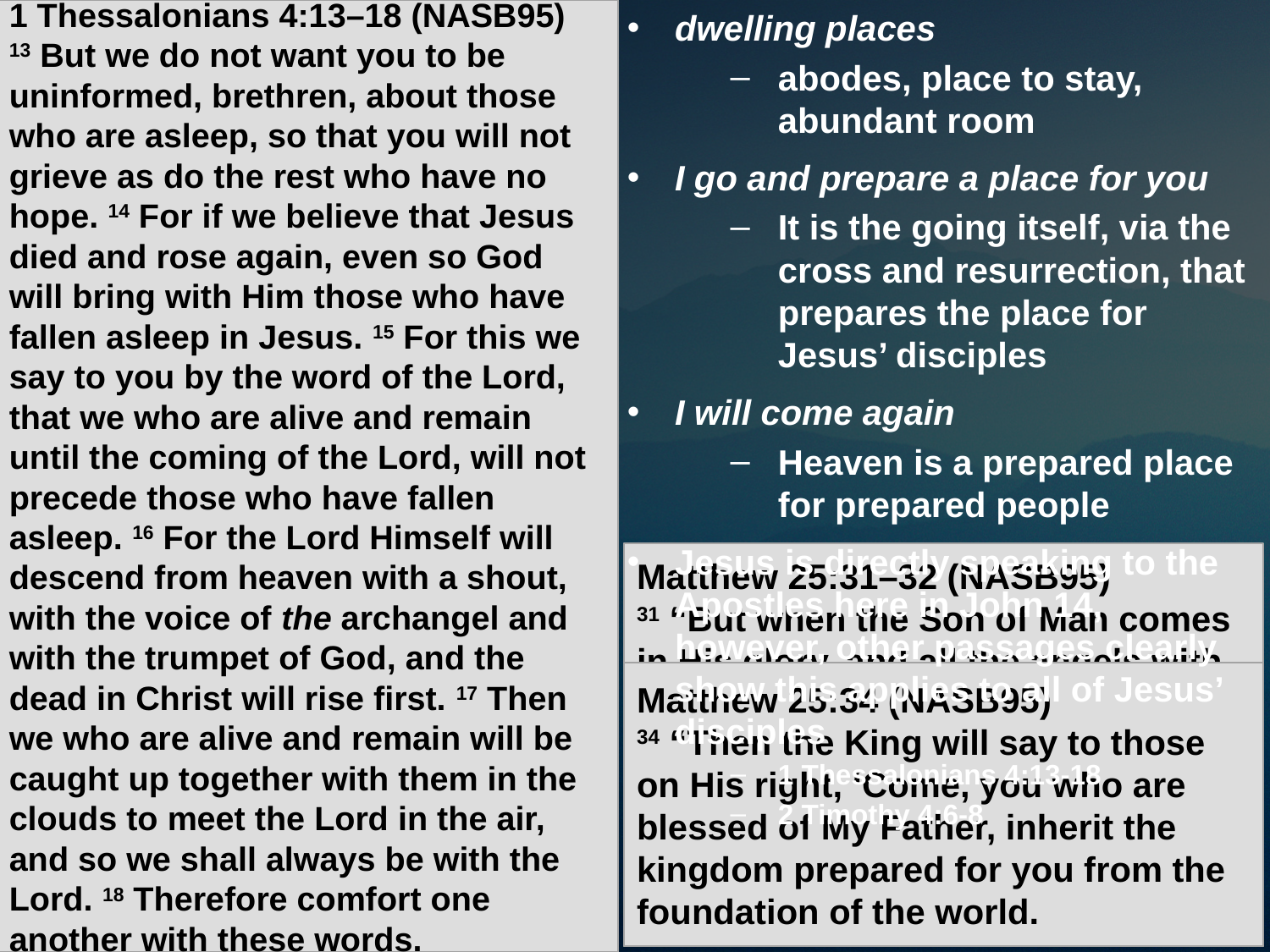

John 14:2–3 (NASB95)
2 “In My Father’s house are many dwelling places; if it were not so, I would have told you; for I go to prepare a place for you. 3 “If I go and prepare a place for you, I will come again and receive you to Myself, that where I am, there you may be also.
1 Thessalonians 4:13–18 (NASB95)
13 But we do not want you to be uninformed, brethren, about those who are asleep, so that you will not grieve as do the rest who have no hope. 14 For if we believe that Jesus died and rose again, even so God will bring with Him those who have fallen asleep in Jesus. 15 For this we say to you by the word of the Lord, that we who are alive and remain until the coming of the Lord, will not precede those who have fallen asleep. 16 For the Lord Himself will descend from heaven with a shout, with the voice of the archangel and with the trumpet of God, and the dead in Christ will rise first. 17 Then we who are alive and remain will be caught up together with them in the clouds to meet the Lord in the air, and so we shall always be with the Lord. 18 Therefore comfort one another with these words.
Hebrews 9:24–28 (NASB95)
24 For Christ did not enter a holy place made with hands, a mere copy of the true one, but into heaven itself, now to appear in the presence of God for us; 25 nor was it that He would offer Himself often, as the high priest enters the holy place year by year with blood that is not his own. 26 Otherwise, He would have needed to suffer often since the foundation of the world; but now once at the consummation of the ages He has been manifested to put away sin by the sacrifice of Himself. 27 And inasmuch as it is appointed for men to die once and after this comes judgment, 28 so Christ also, having been offered once to bear the sins of many, will appear a second time for salvation without reference to sin, to those who eagerly await Him.
dwelling places
abodes, place to stay, abundant room
I go and prepare a place for you
It is the going itself, via the cross and resurrection, that prepares the place for Jesus’ disciples
I will come again
Heaven is a prepared place for prepared people
Jesus is directly speaking to the Apostles here in John 14, however, other passages clearly show this applies to all of Jesus’ disciples
1 Thessalonians 4:13-18
2 Timothy 4:6-8
Matthew 25:31–32 (NASB95)
31 “But when the Son of Man comes in His glory, and all the angels with Him, then He will sit on His glorious throne. 32 “All the nations will be gathered before Him; and He will separate them from one another, as the shepherd separates the sheep from the goats;
Revelation 22:17 (NASB95)
17 The Spirit and the bride say, “Come.” And let the one who hears say, “Come.” And let the one who is thirsty come; let the one who wishes take the water of life without cost.
Matthew 25:34 (NASB95)
34 “Then the King will say to those on His right, ‘Come, you who are blessed of My Father, inherit the kingdom prepared for you from the foundation of the world.